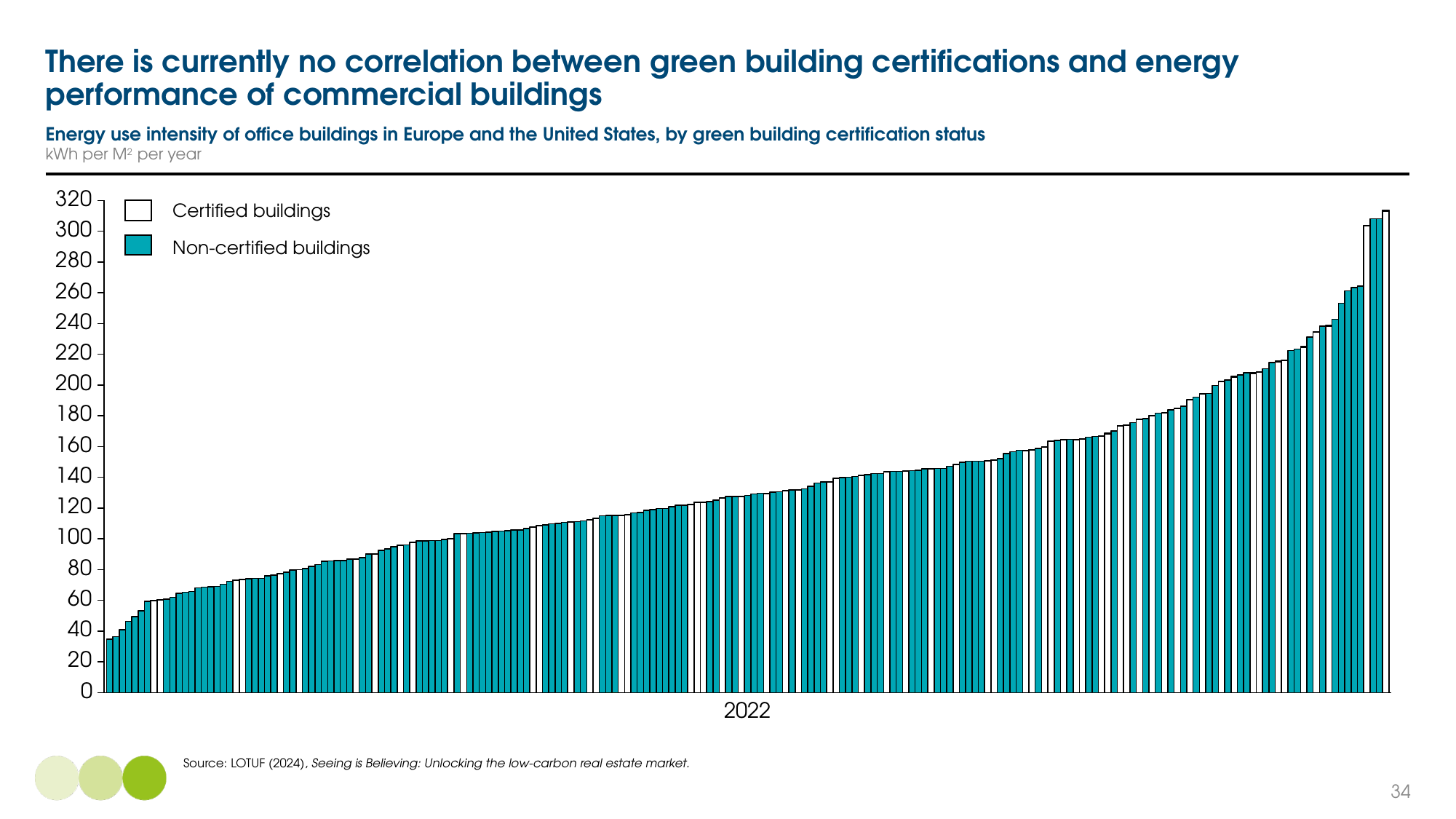

# There is currently no correlation between green building certifications and energy performance of commercial buildings
Energy use intensity of office buildings in Europe and the United States, by green building certification status
kWh per M2  per year

### Chart

| Category |  |  |  |  |  |  |  |  |  |  |  |  |  |  |  |  |  |  |  |  |  |  |  |  |  |  |  |  |  |  |  |  |  |  |  |  |  |  |  |  |  |  |  |  |  |  |  |  |  |  |  |  |  |  |  |  |  |  |  |  |  |  |  |  |  |  |  |  |  |  |  |  |  |  |  |  |  |  |  |  |  |  |  |  |  |  |  |  |  |  |  |  |  |  |  |  |  |  |  |  |  |  |  |  |  |  |  |  |  |  |  |  |  |  |  |  |  |  |  |  |  |  |  |  |  |  |  |  |  |  |  |  |  |  |  |  |  |  |  |  |  |  |  |  |  |  |  |  |  |  |  |  |  |  |  |  |  |  |  |  |  |  |  |  |  |  |  |  |  |  |  |  |  |  |  |  |  |  |  |  |  |  |  |  |  |  |  |  |  |  |  |  |  |  |  |  |  |  |  |  |  |  |  |
|---|---|---|---|---|---|---|---|---|---|---|---|---|---|---|---|---|---|---|---|---|---|---|---|---|---|---|---|---|---|---|---|---|---|---|---|---|---|---|---|---|---|---|---|---|---|---|---|---|---|---|---|---|---|---|---|---|---|---|---|---|---|---|---|---|---|---|---|---|---|---|---|---|---|---|---|---|---|---|---|---|---|---|---|---|---|---|---|---|---|---|---|---|---|---|---|---|---|---|---|---|---|---|---|---|---|---|---|---|---|---|---|---|---|---|---|---|---|---|---|---|---|---|---|---|---|---|---|---|---|---|---|---|---|---|---|---|---|---|---|---|---|---|---|---|---|---|---|---|---|---|---|---|---|---|---|---|---|---|---|---|---|---|---|---|---|---|---|---|---|---|---|---|---|---|---|---|---|---|---|---|---|---|---|---|---|---|---|---|---|---|---|---|---|---|---|---|---|---|---|---|---|---|---|
Certified buildings

### Chart

| Category |  |  |  |  |  |  |  |  |  |  |  |  |  |  |  |  |  |  |  |  |  |  |  |  |  |  |  |  |  |  |  |  |  |  |  |  |  |  |  |  |  |  |  |  |  |  |  |  |  |  |  |  |  |  |  |  |  |  |  |  |  |  |  |  |  |  |  |  |  |  |  |  |  |  |  |  |  |  |  |  |  |  |  |  |  |  |  |  |  |  |  |  |  |  |  |  |  |  |  |  |  |  |  |  |  |  |  |  |  |  |  |  |  |  |  |  |  |  |  |  |  |  |  |  |  |  |  |  |  |  |  |  |  |  |  |  |  |  |  |  |  |  |  |  |  |  |  |  |  |  |  |  |  |  |  |  |  |  |  |  |  |  |  |  |  |  |  |  |  |  |  |  |  |  |  |  |  |  |  |  |  |  |  |  |  |  |  |  |  |  |  |  |  |  |  |  |  |  |  |  |  |  |  |
|---|---|---|---|---|---|---|---|---|---|---|---|---|---|---|---|---|---|---|---|---|---|---|---|---|---|---|---|---|---|---|---|---|---|---|---|---|---|---|---|---|---|---|---|---|---|---|---|---|---|---|---|---|---|---|---|---|---|---|---|---|---|---|---|---|---|---|---|---|---|---|---|---|---|---|---|---|---|---|---|---|---|---|---|---|---|---|---|---|---|---|---|---|---|---|---|---|---|---|---|---|---|---|---|---|---|---|---|---|---|---|---|---|---|---|---|---|---|---|---|---|---|---|---|---|---|---|---|---|---|---|---|---|---|---|---|---|---|---|---|---|---|---|---|---|---|---|---|---|---|---|---|---|---|---|---|---|---|---|---|---|---|---|---|---|---|---|---|---|---|---|---|---|---|---|---|---|---|---|---|---|---|---|---|---|---|---|---|---|---|---|---|---|---|---|---|---|---|---|---|---|---|---|---|

Non-certified buildings
2022
Source: LOTUF (2024), Seeing is Believing: Unlocking the low-carbon real estate market.
34